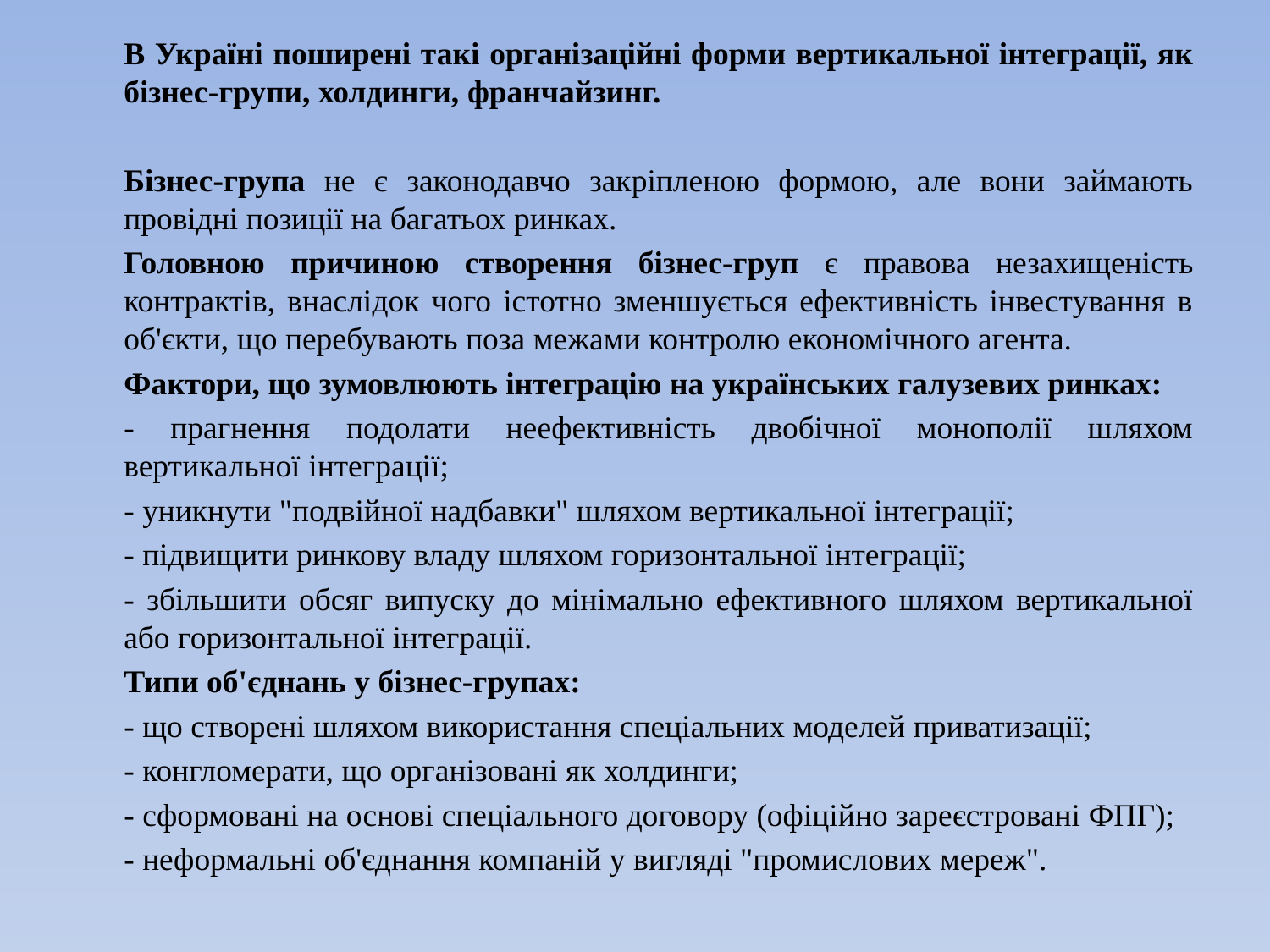

В Україні поширені такі організаційні форми вертикальної інтеграції, як бізнес-групи, холдинги, франчайзинг.

Бізнес-група не є законодавчо закріпленою формою, але вони займають провідні позиції на багатьох ринках.
Головною причиною створення бізнес-груп є правова незахищеність контрактів, внаслідок чого істотно зменшується ефективність інвестування в об'єкти, що перебувають поза межами контролю економічного агента.
Фактори, що зумовлюють інтеграцію на українських галузевих ринках:
- прагнення подолати неефективність двобічної монополії шляхом вертикальної інтеграції;
- уникнути "подвійної надбавки" шляхом вертикальної інтеграції;
- підвищити ринкову владу шляхом горизонтальної інтеграції;
- збільшити обсяг випуску до мінімально ефективного шляхом вертикальної або горизонтальної інтеграції.
Типи об'єднань у бізнес-групах:
- що створені шляхом використання спеціальних моделей приватизації;
- конгломерати, що організовані як холдинги;
- сформовані на основі спеціального договору (офіційно зареєстровані ФПГ);
- неформальні об'єднання компаній у вигляді "промислових мереж".